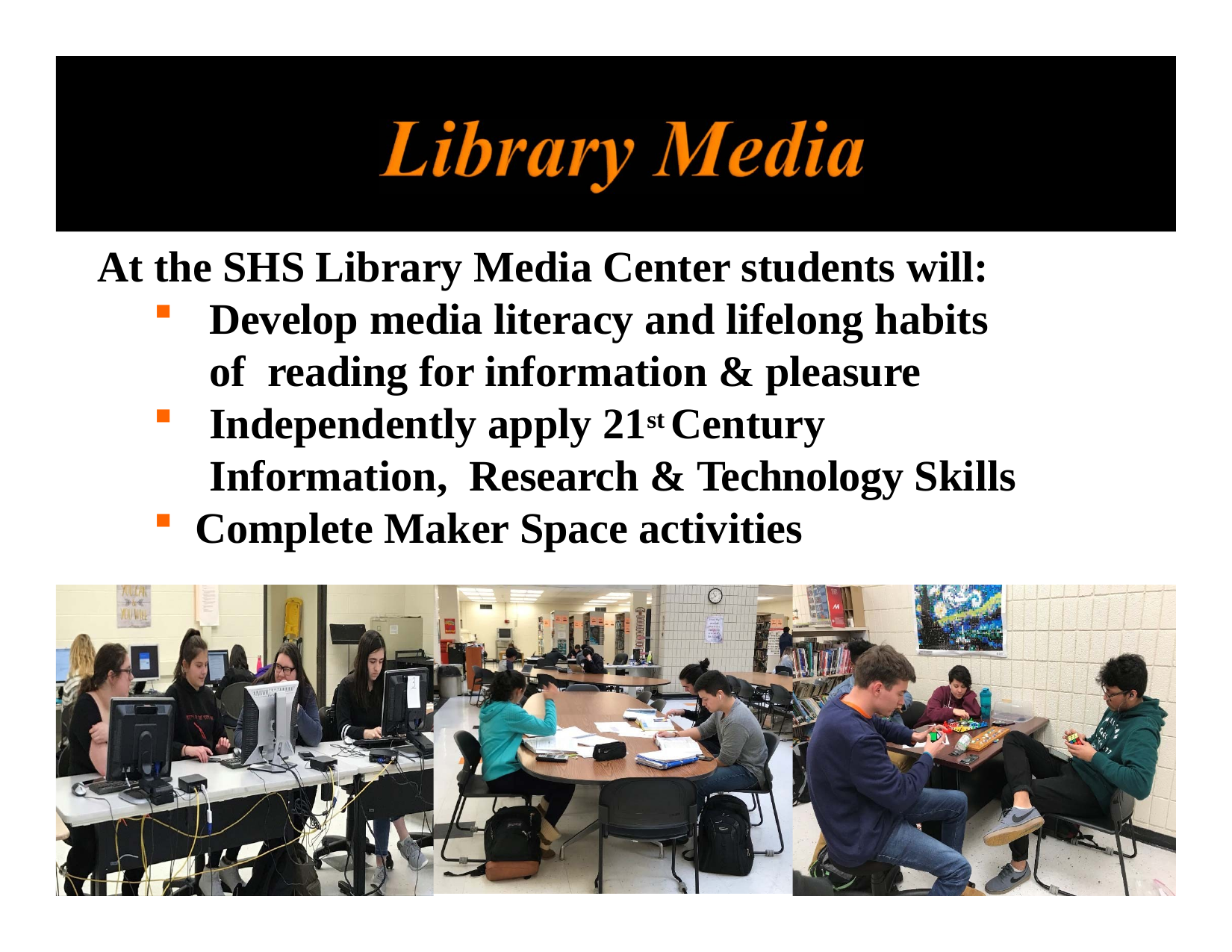

At the SHS Library Media Center students will:
Develop media literacy and lifelong habits of  reading for information & pleasure
Independently apply 21st Century Information,  Research & Technology Skills
Complete Maker Space activities